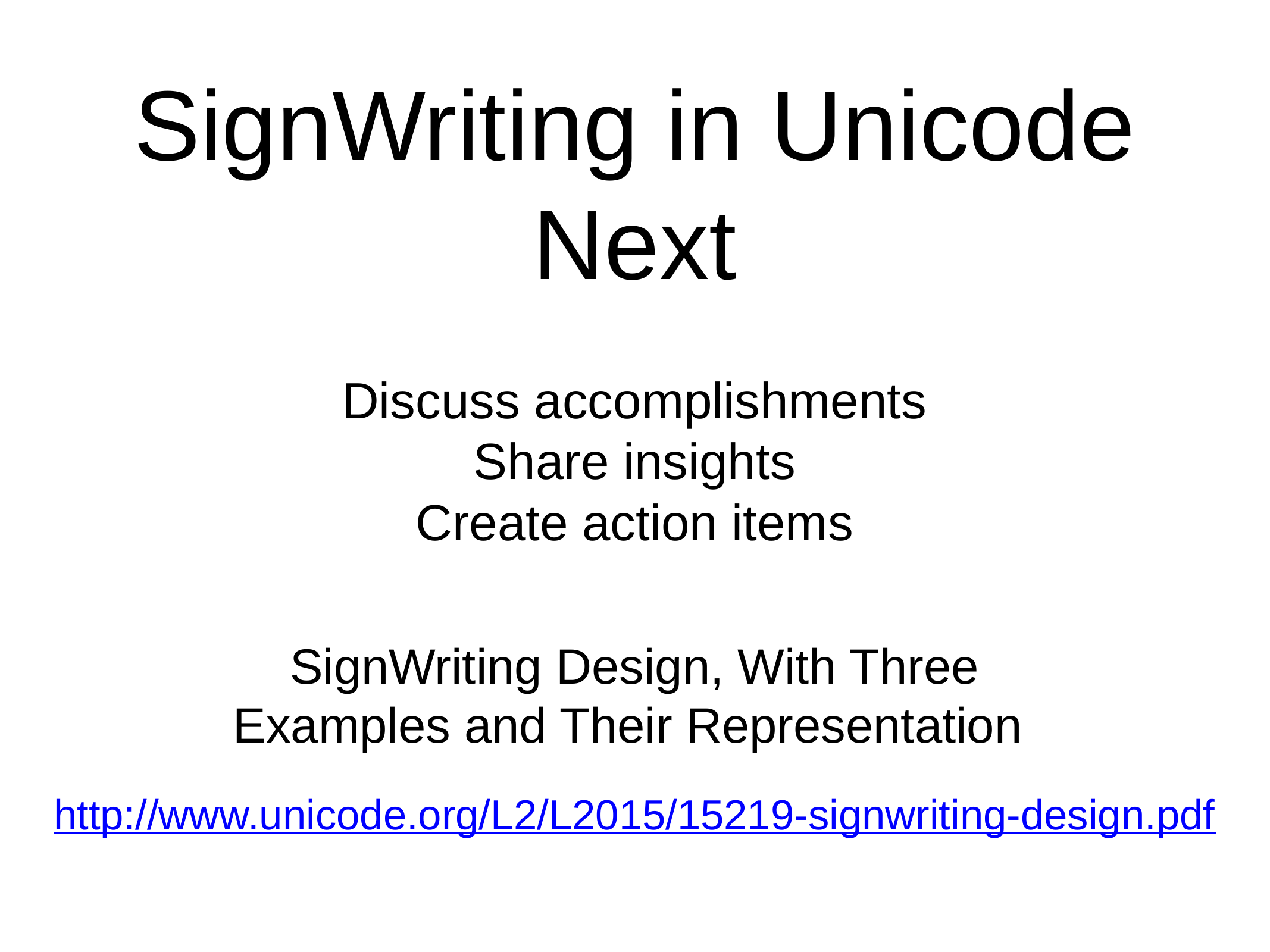

# SignWriting in Unicode Next
Discuss accomplishments
Share insights
Create action items
 SignWriting Design, With Three
Examples and Their Representation
http://www.unicode.org/L2/L2015/15219-signwriting-design.pdf